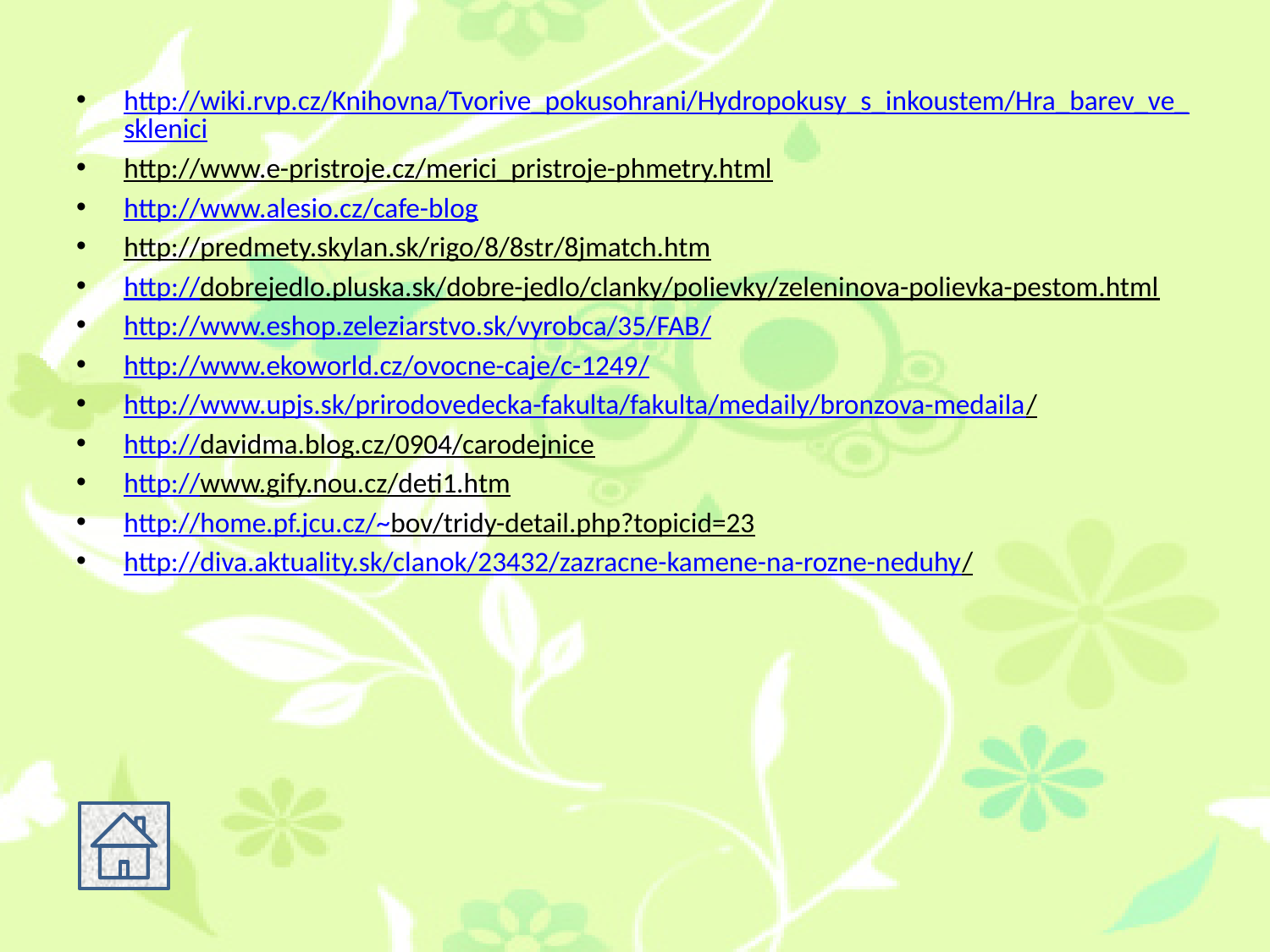

http://wiki.rvp.cz/Knihovna/Tvorive_pokusohrani/Hydropokusy_s_inkoustem/Hra_barev_ve_sklenici
http://www.e-pristroje.cz/merici_pristroje-phmetry.html
http://www.alesio.cz/cafe-blog
http://predmety.skylan.sk/rigo/8/8str/8jmatch.htm
http://dobrejedlo.pluska.sk/dobre-jedlo/clanky/polievky/zeleninova-polievka-pestom.html
http://www.eshop.zeleziarstvo.sk/vyrobca/35/FAB/
http://www.ekoworld.cz/ovocne-caje/c-1249/
http://www.upjs.sk/prirodovedecka-fakulta/fakulta/medaily/bronzova-medaila/
http://davidma.blog.cz/0904/carodejnice
http://www.gify.nou.cz/deti1.htm
http://home.pf.jcu.cz/~bov/tridy-detail.php?topicid=23
http://diva.aktuality.sk/clanok/23432/zazracne-kamene-na-rozne-neduhy/